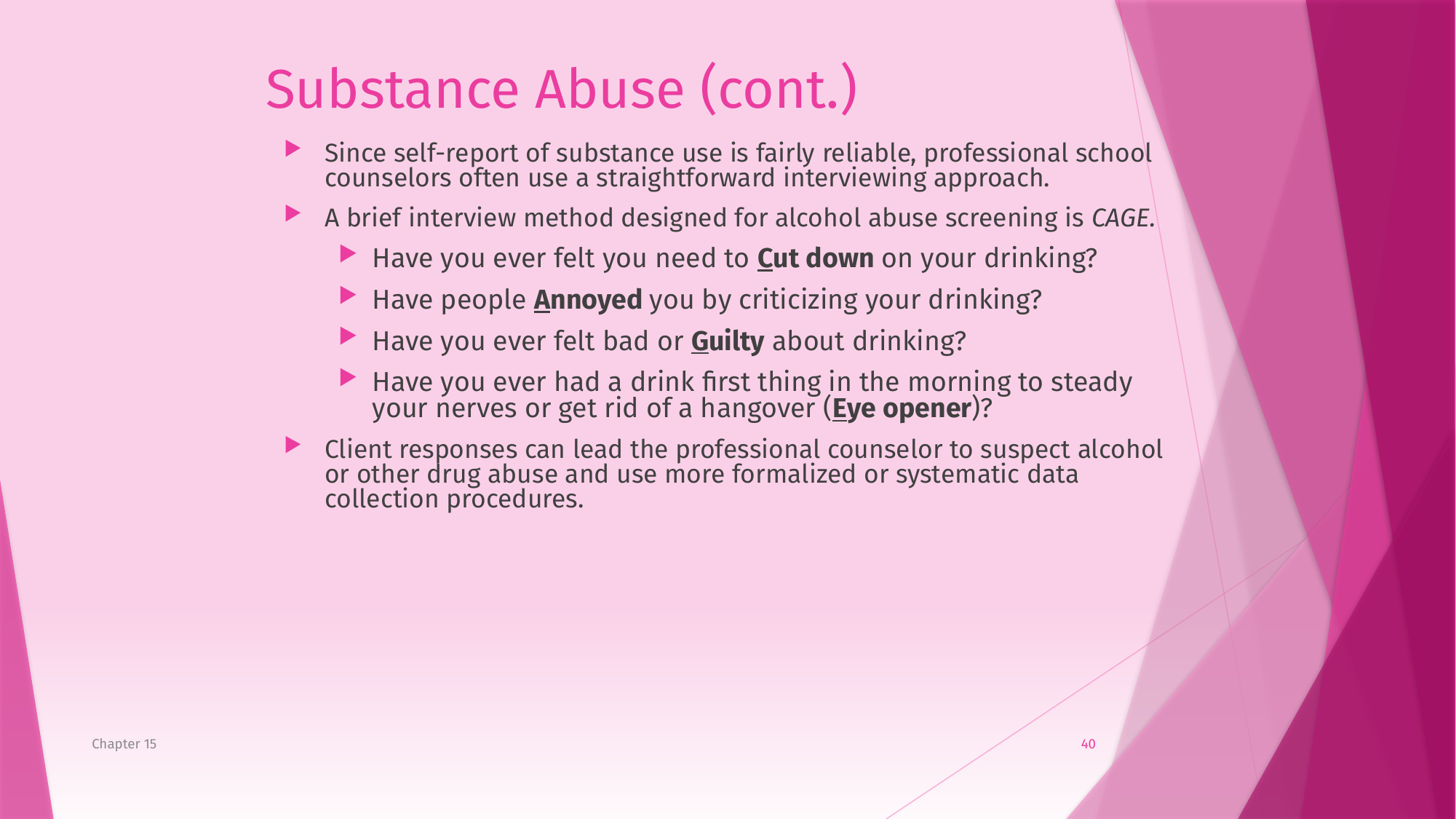

Substance Abuse (cont.)
Since self-report of substance use is fairly reliable, professional school counselors often use a straightforward interviewing approach.
A brief interview method designed for alcohol abuse screening is CAGE.
Have you ever felt you need to Cut down on your drinking?
Have people Annoyed you by criticizing your drinking?
Have you ever felt bad or Guilty about drinking?
Have you ever had a drink first thing in the morning to steady your nerves or get rid of a hangover (Eye opener)?
Client responses can lead the professional counselor to suspect alcohol or other drug abuse and use more formalized or systematic data collection procedures.
Chapter 15
40